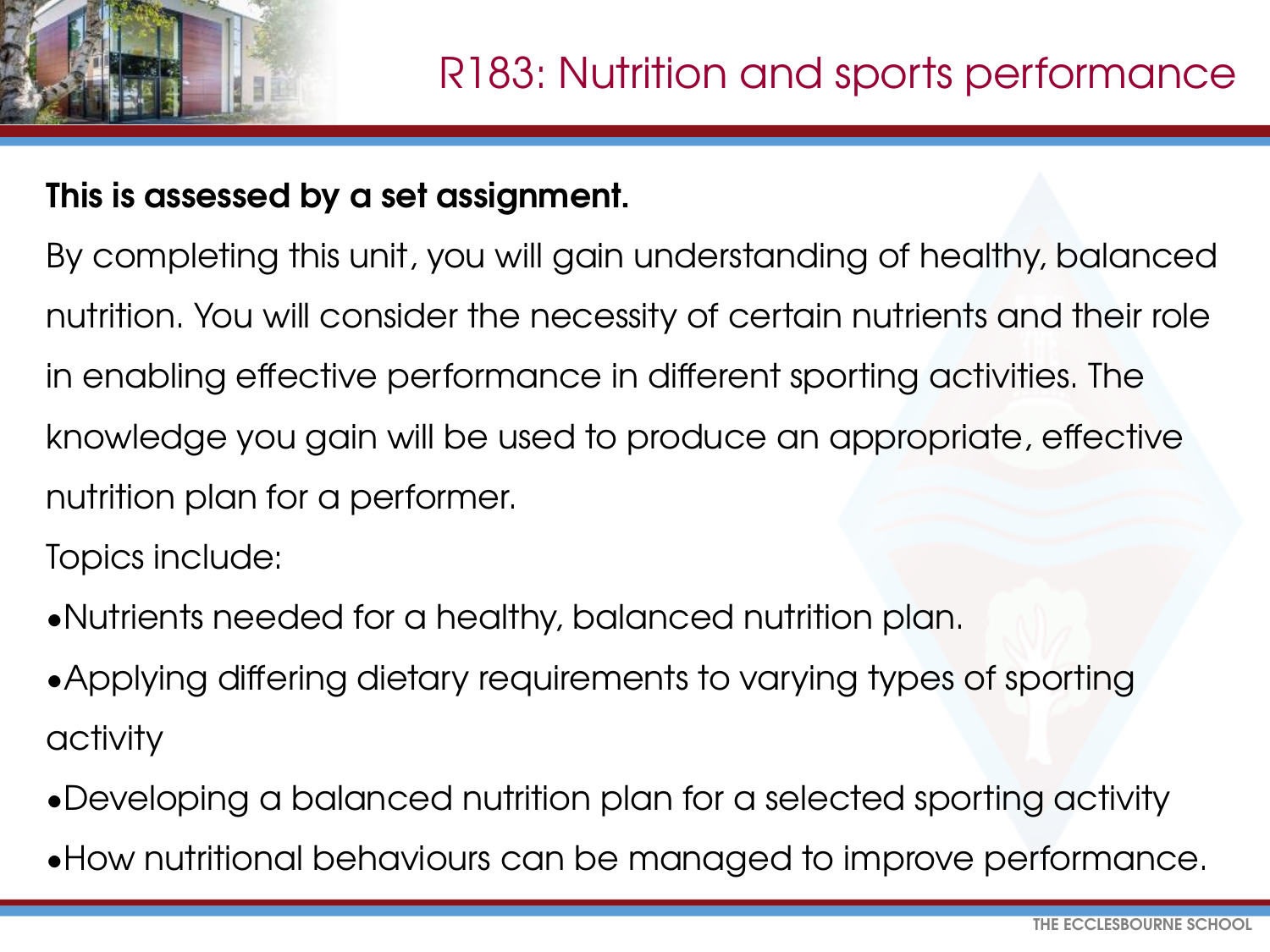

# R183: Nutrition and sports performance
This is assessed by a set assignment.
By completing this unit, you will gain understanding of healthy, balanced nutrition. You will consider the necessity of certain nutrients and their role in enabling effective performance in different sporting activities. The knowledge you gain will be used to produce an appropriate, effective nutrition plan for a performer.
Topics include:
•Nutrients needed for a healthy, balanced nutrition plan.
•Applying differing dietary requirements to varying types of sporting activity
•Developing a balanced nutrition plan for a selected sporting activity
•How nutritional behaviours can be managed to improve performance.